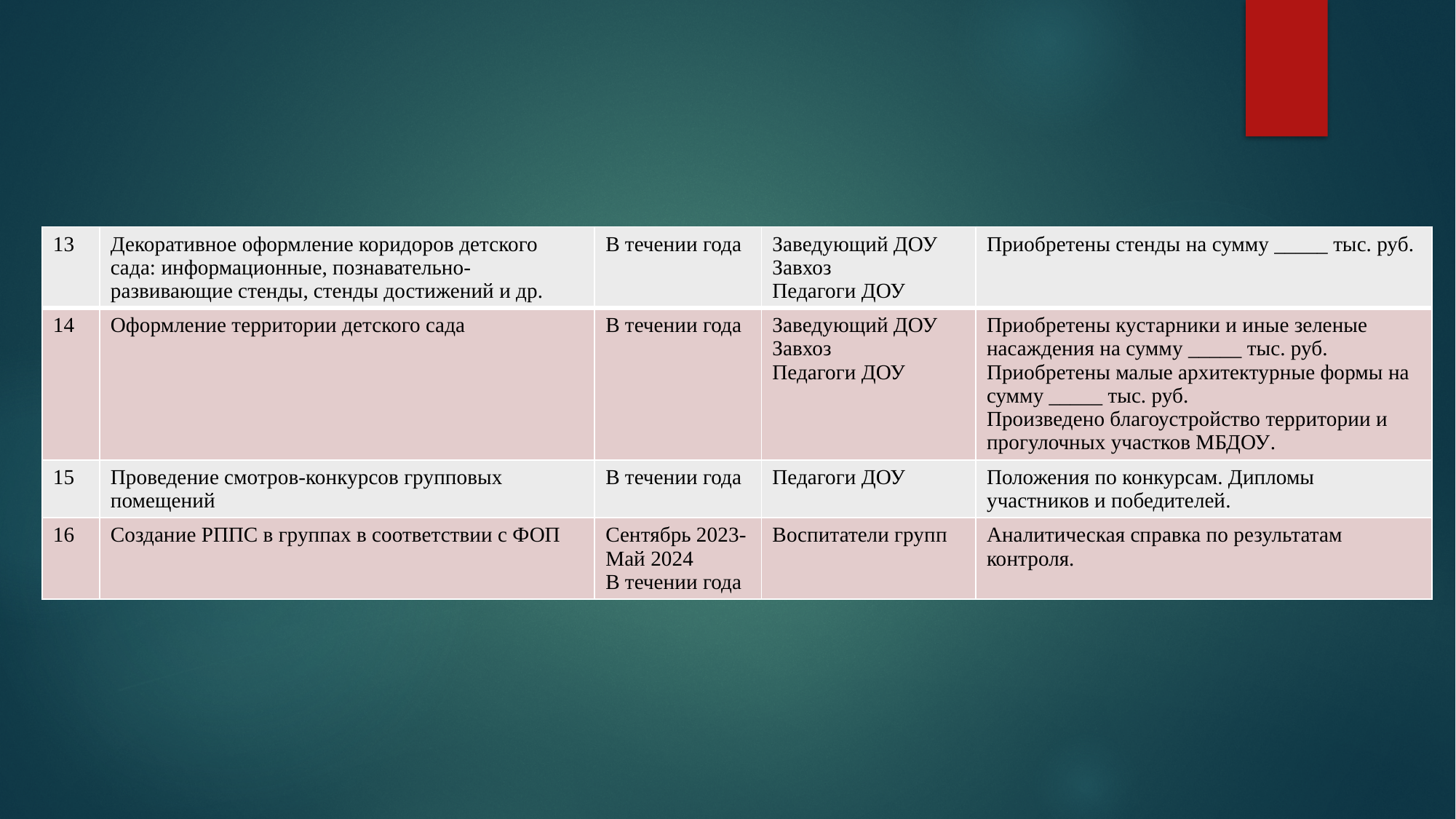

| 13 | Декоративное оформление коридоров детского сада: информационные, познавательно- развивающие стенды, стенды достижений и др. | В течении года | Заведующий ДОУ Завхоз Педагоги ДОУ | Приобретены стенды на сумму \_\_\_\_\_ тыс. руб. |
| --- | --- | --- | --- | --- |
| 14 | Оформление территории детского сада | В течении года | Заведующий ДОУ Завхоз Педагоги ДОУ | Приобретены кустарники и иные зеленые насаждения на сумму \_\_\_\_\_ тыс. руб. Приобретены малые архитектурные формы на сумму \_\_\_\_\_ тыс. руб. Произведено благоустройство территории и прогулочных участков МБДОУ. |
| 15 | Проведение смотров-конкурсов групповых помещений | В течении года | Педагоги ДОУ | Положения по конкурсам. Дипломы участников и победителей. |
| 16 | Создание РППС в группах в соответствии с ФОП | Сентябрь 2023- Май 2024 В течении года | Воспитатели групп | Аналитическая справка по результатам контроля. |